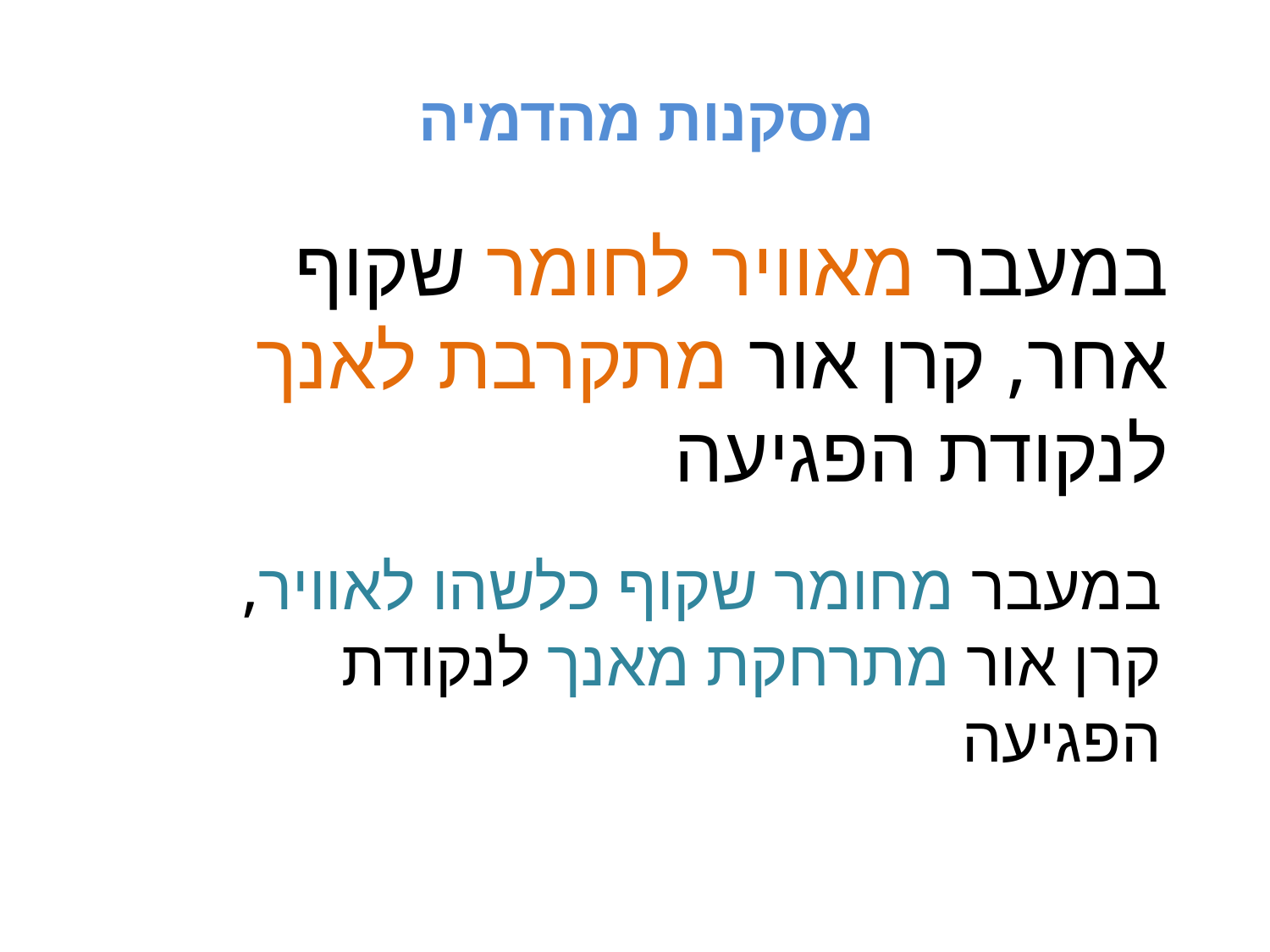

מסקנות מהדמיה
# במעבר מאוויר לחומר שקוף אחר, קרן אור מתקרבת לאנך לנקודת הפגיעה
במעבר מחומר שקוף כלשהו לאוויר,  קרן אור מתרחקת מאנך לנקודת הפגיעה